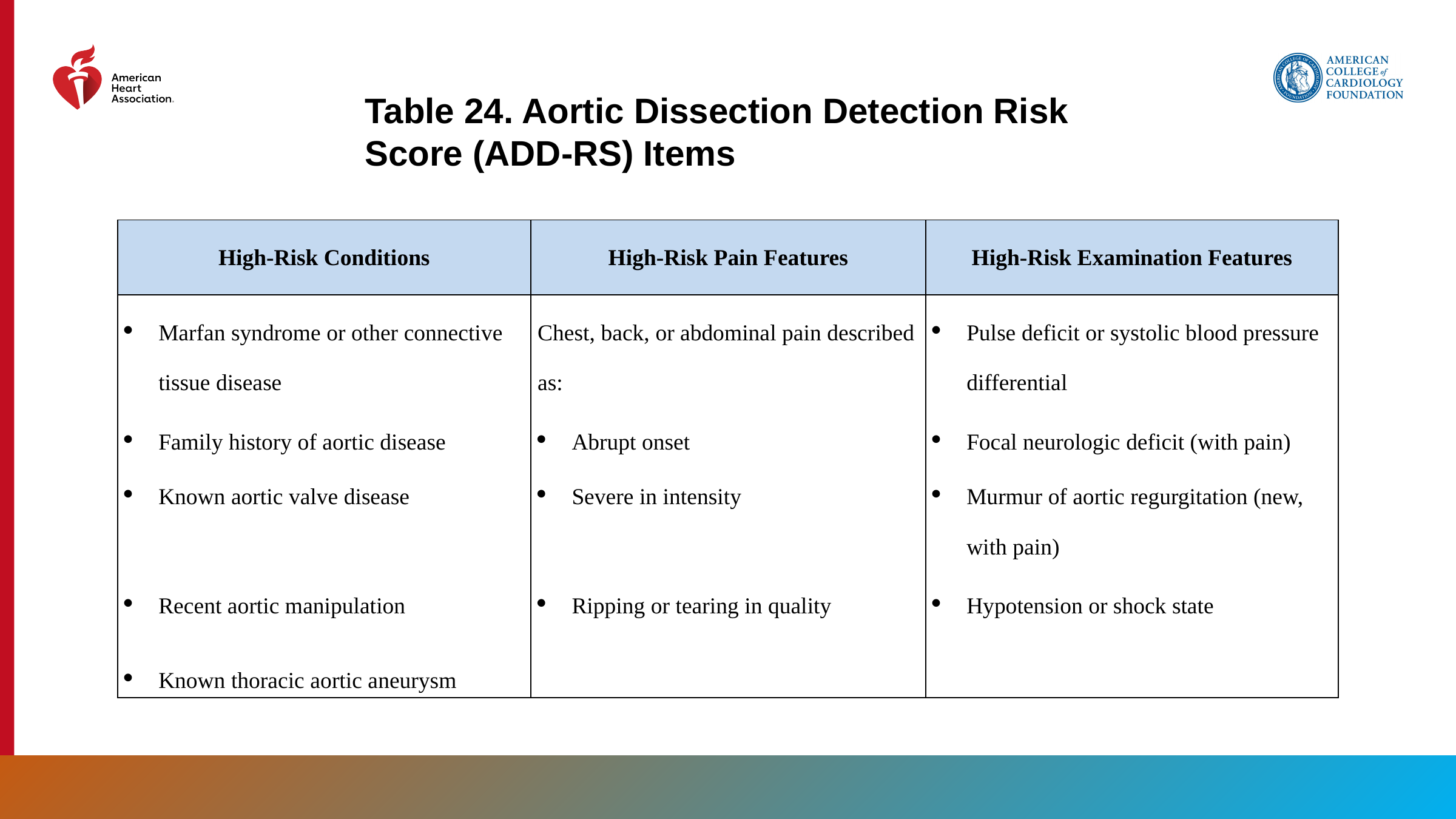

Table 24. Aortic Dissection Detection Risk Score (ADD-RS) Items
| High-Risk Conditions | High-Risk Pain Features | High-Risk Examination Features |
| --- | --- | --- |
| Marfan syndrome or other connective tissue disease | Chest, back, or abdominal pain described as: | Pulse deficit or systolic blood pressure differential |
| Family history of aortic disease | Abrupt onset | Focal neurologic deficit (with pain) |
| Known aortic valve disease | Severe in intensity | Murmur of aortic regurgitation (new, with pain) |
| Recent aortic manipulation | Ripping or tearing in quality | Hypotension or shock state |
| Known thoracic aortic aneurysm |  |  |
137